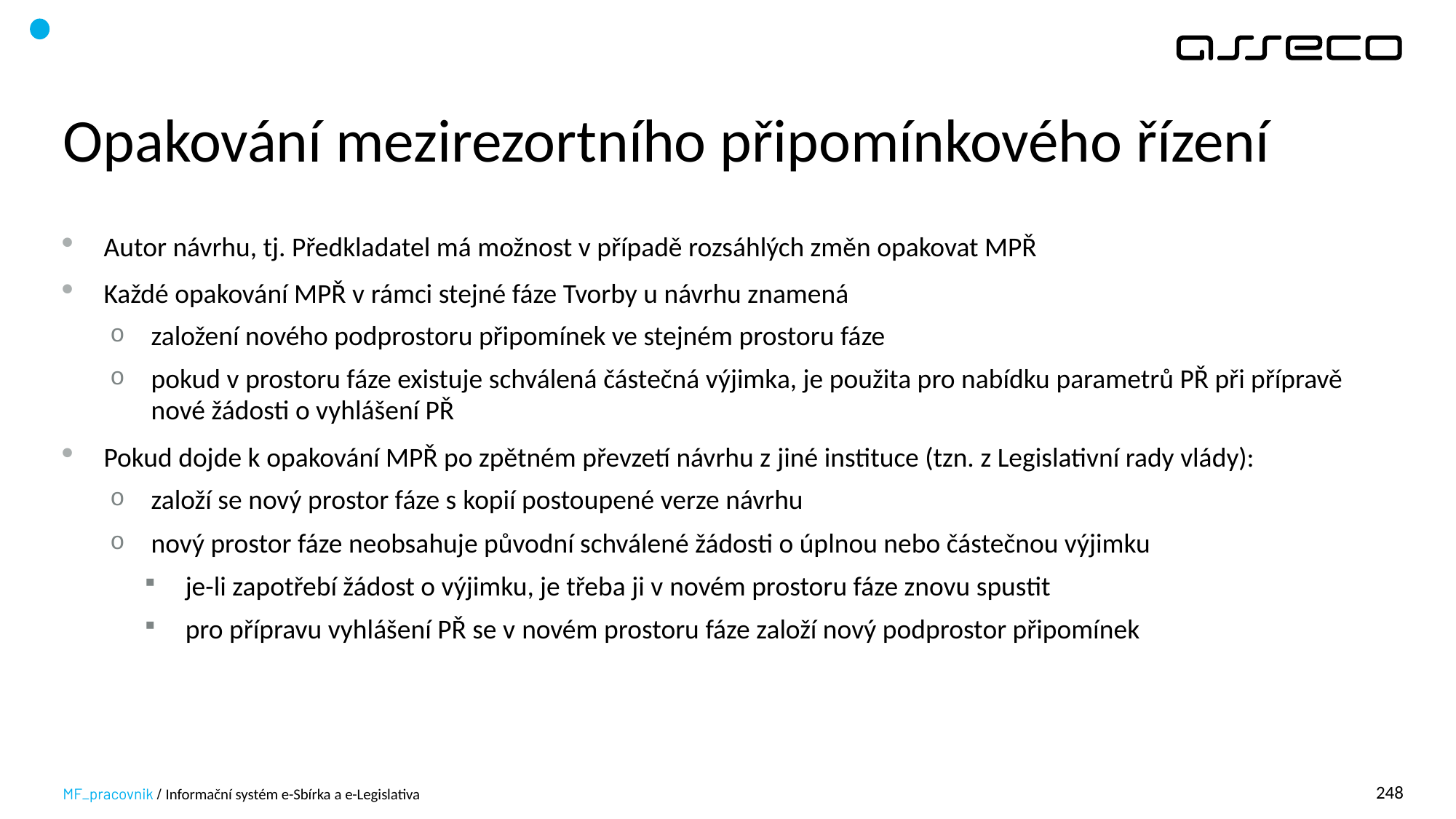

# Opakování mezirezortního připomínkového řízení
Autor návrhu, tj. Předkladatel má možnost v případě rozsáhlých změn opakovat MPŘ
Každé opakování MPŘ v rámci stejné fáze Tvorby u návrhu znamená
založení nového podprostoru připomínek ve stejném prostoru fáze
pokud v prostoru fáze existuje schválená částečná výjimka, je použita pro nabídku parametrů PŘ při přípravě nové žádosti o vyhlášení PŘ
Pokud dojde k opakování MPŘ po zpětném převzetí návrhu z jiné instituce (tzn. z Legislativní rady vlády):
založí se nový prostor fáze s kopií postoupené verze návrhu
nový prostor fáze neobsahuje původní schválené žádosti o úplnou nebo částečnou výjimku
je-li zapotřebí žádost o výjimku, je třeba ji v novém prostoru fáze znovu spustit
pro přípravu vyhlášení PŘ se v novém prostoru fáze založí nový podprostor připomínek

MF_pracovnik / Informační systém e-Sbírka a e-Legislativa
248